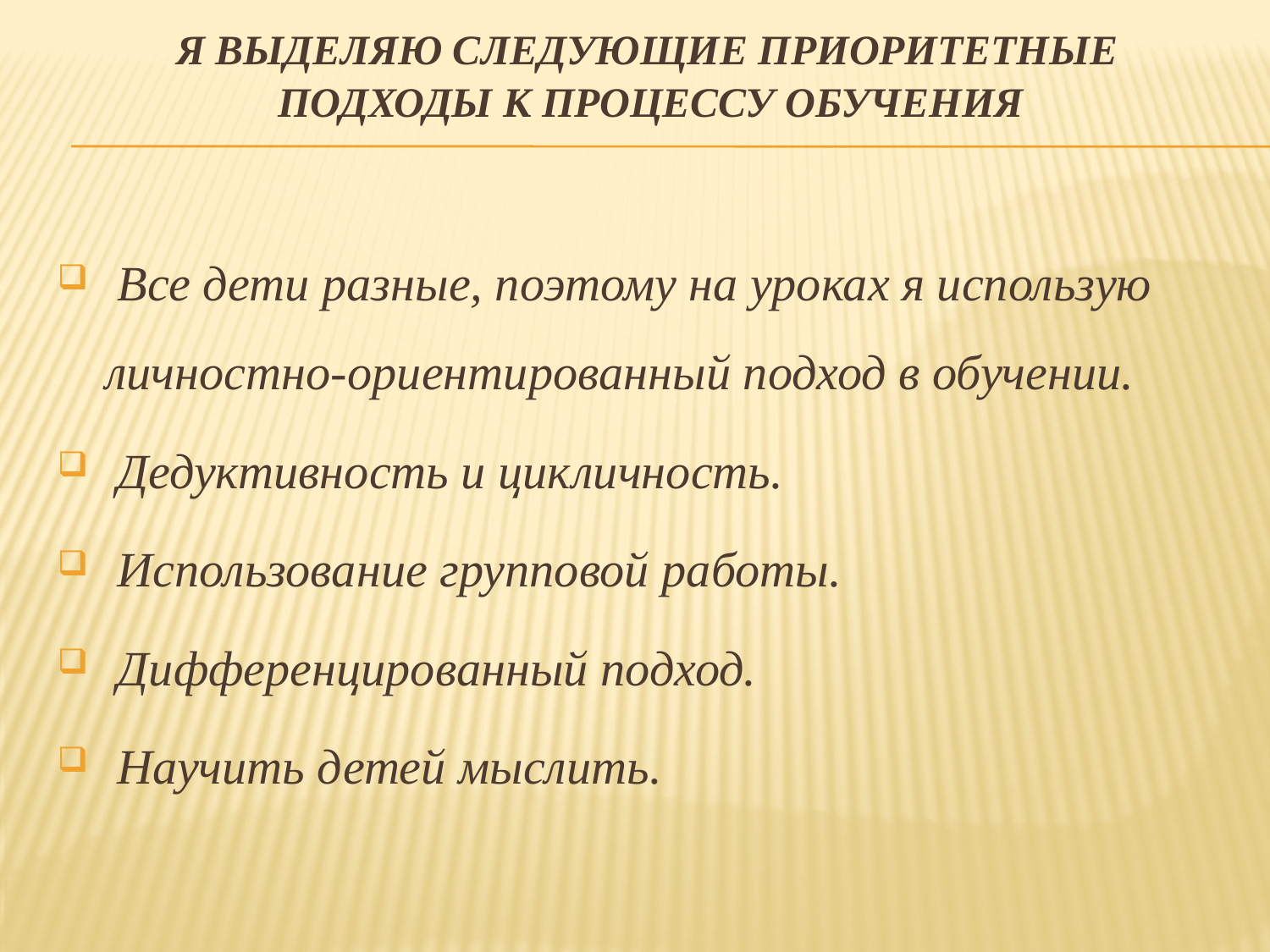

# Я выделяю следующие приоритетные подходы к процессу обучения
 Все дети разные, поэтому на уроках я использую   личностно-ориентированный подход в обучении.
 Дедуктивность и цикличность.
 Использование групповой работы.
 Дифференцированный подход.
 Научить детей мыслить.